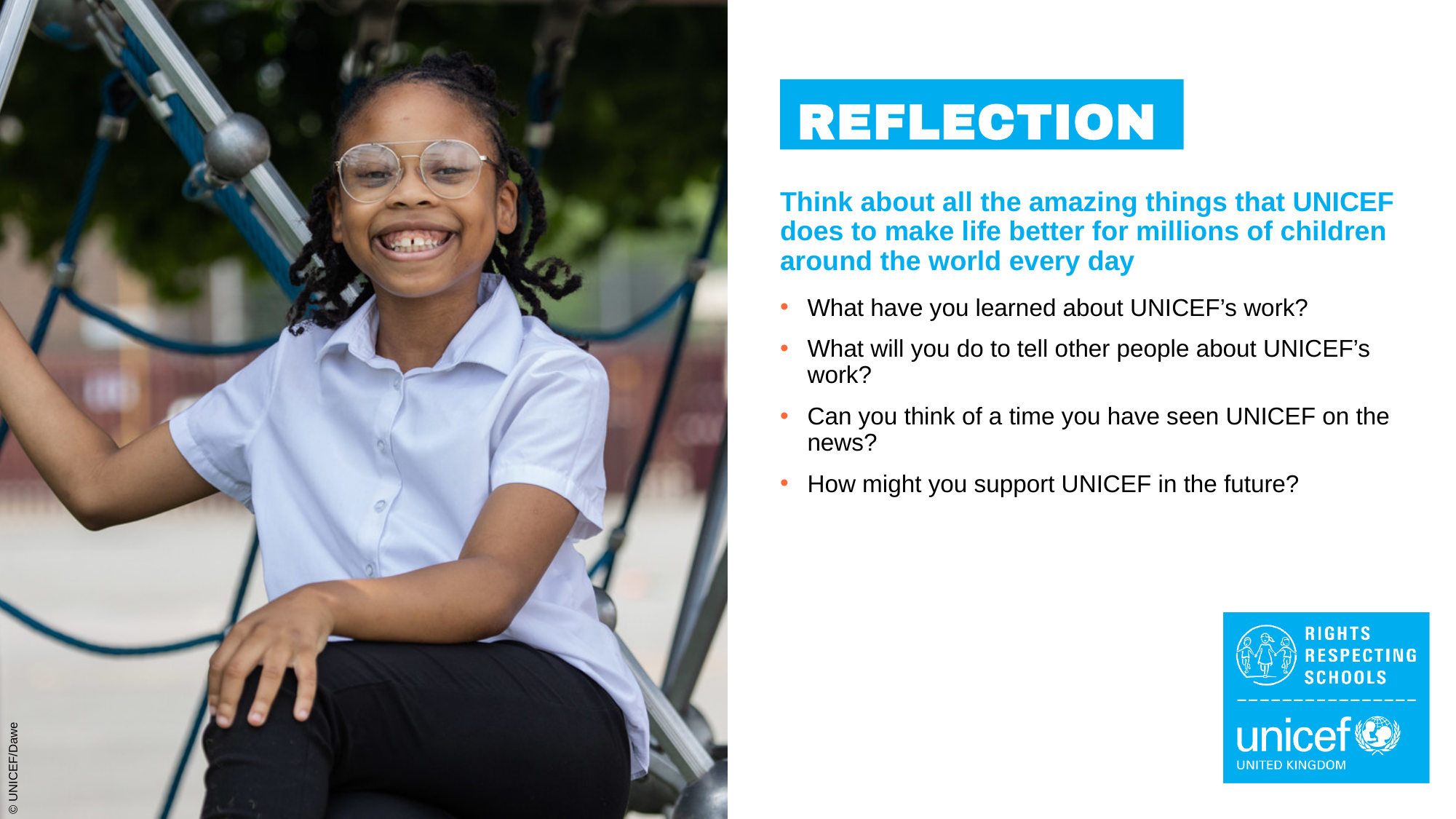

REFLECTION
Think about all the amazing things that UNICEF does to make life better for millions of children around the world every day

What have you learned about UNICEF’s work?
What will you do to tell other people about UNICEF’s work?
Can you think of a time you have seen UNICEF on the news?
How might you support UNICEF in the future?